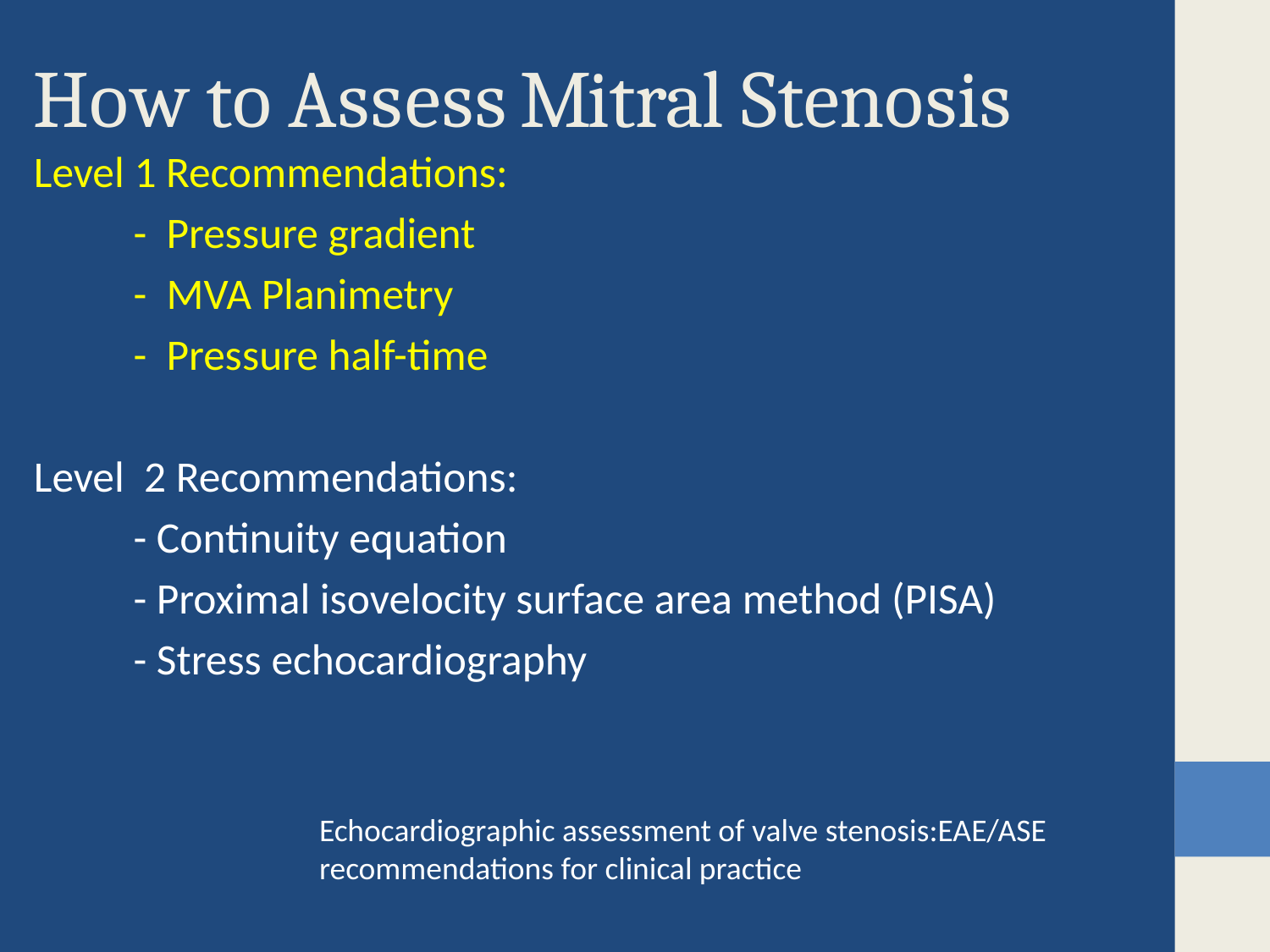

# How to Assess Mitral Stenosis
Level 1 Recommendations:
          -  Pressure gradient
          -  MVA Planimetry
          -  Pressure half-time

Level  2 Recommendations:
          - Continuity equation
          - Proximal isovelocity surface area method (PISA)
          - Stress echocardiography

Echocardiographic assessment of valve stenosis:EAE/ASE recommendations for clinical practice